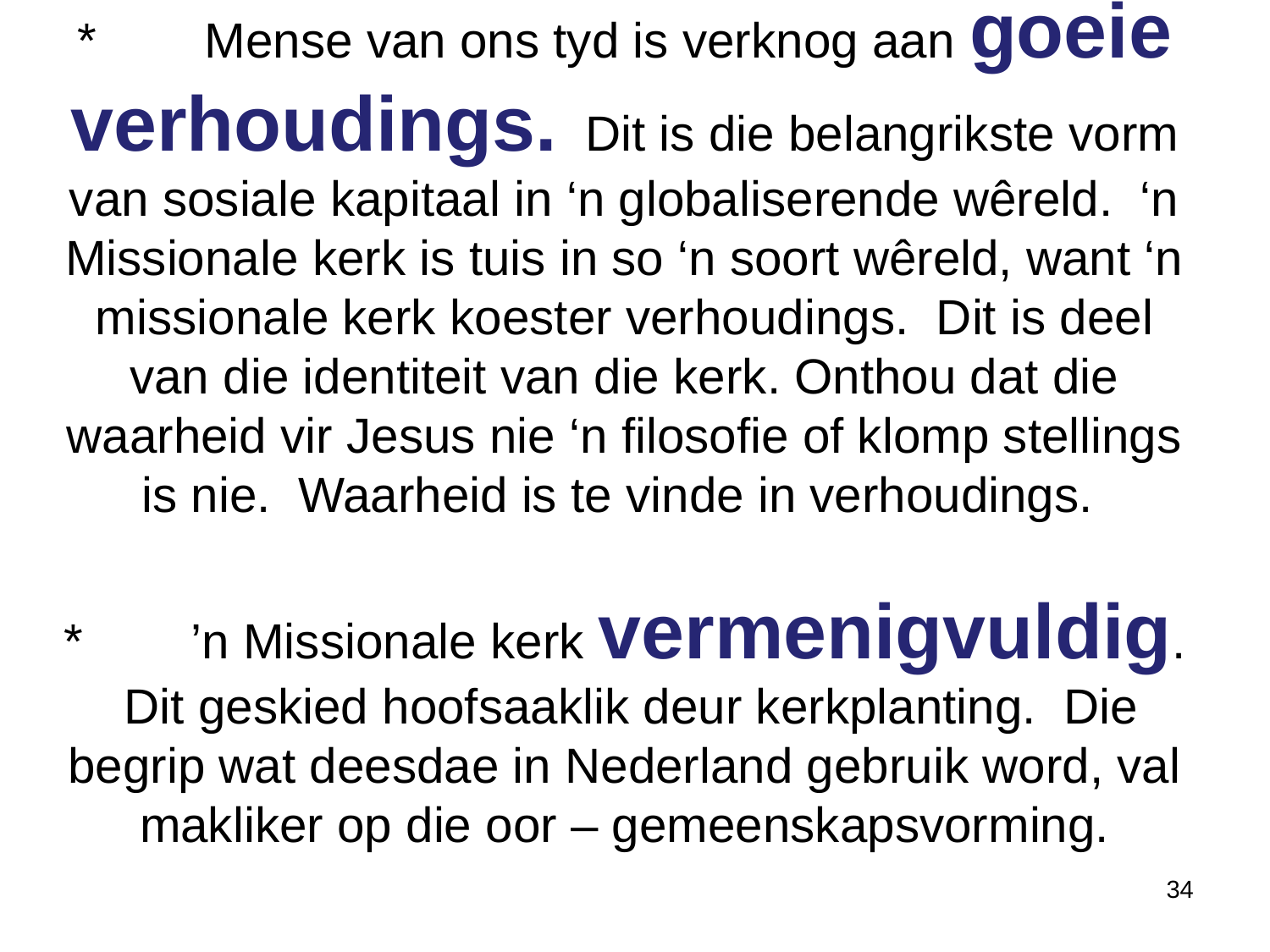

# *	Mense van ons tyd is verknog aan goeie verhoudings.  Dit is die belangrikste vorm van sosiale kapitaal in ‘n globaliserende wêreld.  ‘n Missionale kerk is tuis in so ‘n soort wêreld, want ‘n missionale kerk koester verhoudings.  Dit is deel van die identiteit van die kerk. Onthou dat die waarheid vir Jesus nie ‘n filosofie of klomp stellings is nie.  Waarheid is te vinde in verhoudings. *	’n Missionale kerk vermenigvuldig.  Dit geskied hoofsaaklik deur kerkplanting.  Die begrip wat deesdae in Nederland gebruik word, val makliker op die oor – gemeenskapsvorming.
34